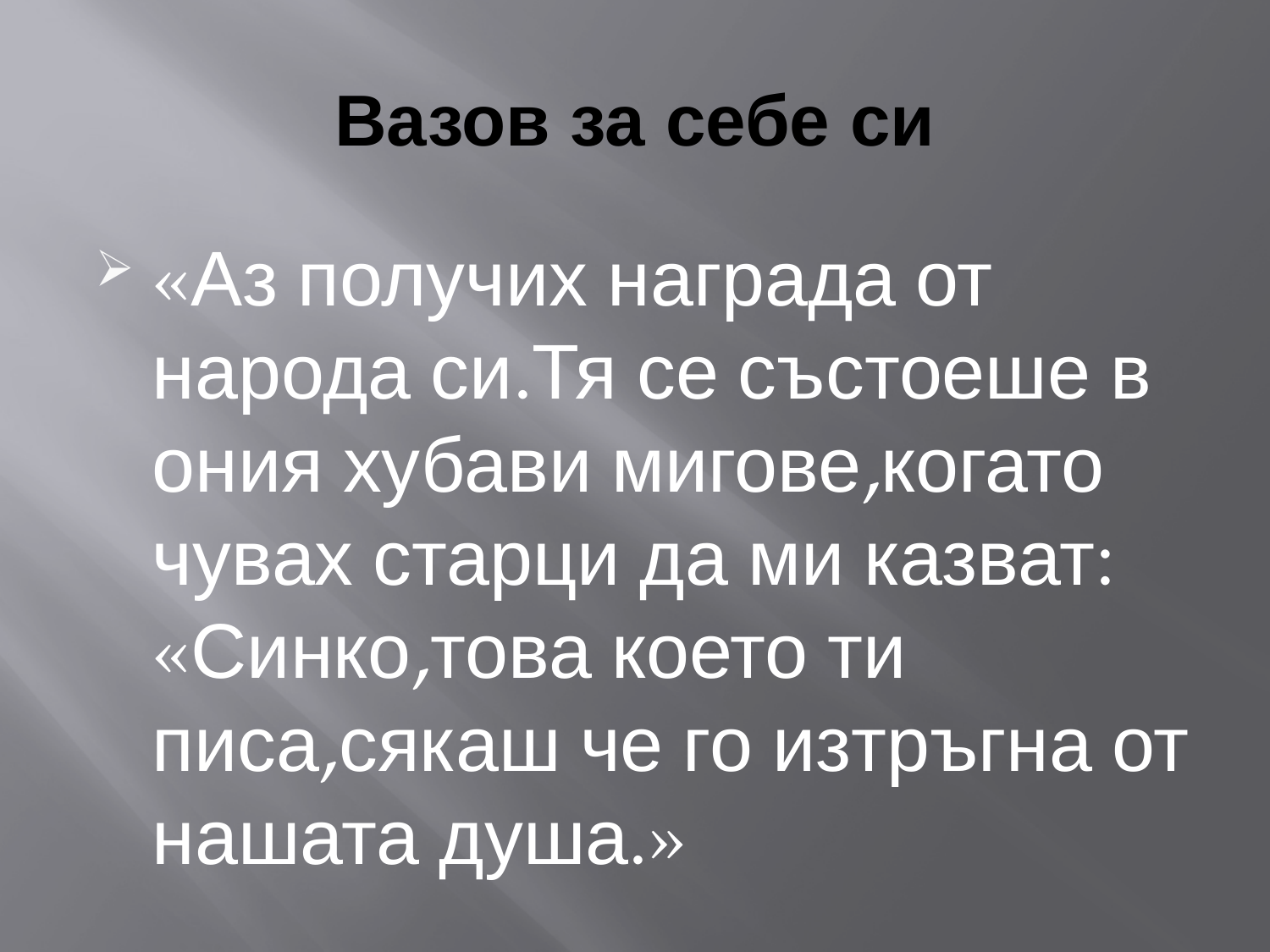

# Вазов за себе си
«Аз получих награда от народа си.Тя се състоеше в ония хубави мигове,когато чувах старци да ми казват: «Синко,това което ти писа,сякаш че го изтръгна от нашата душа.»